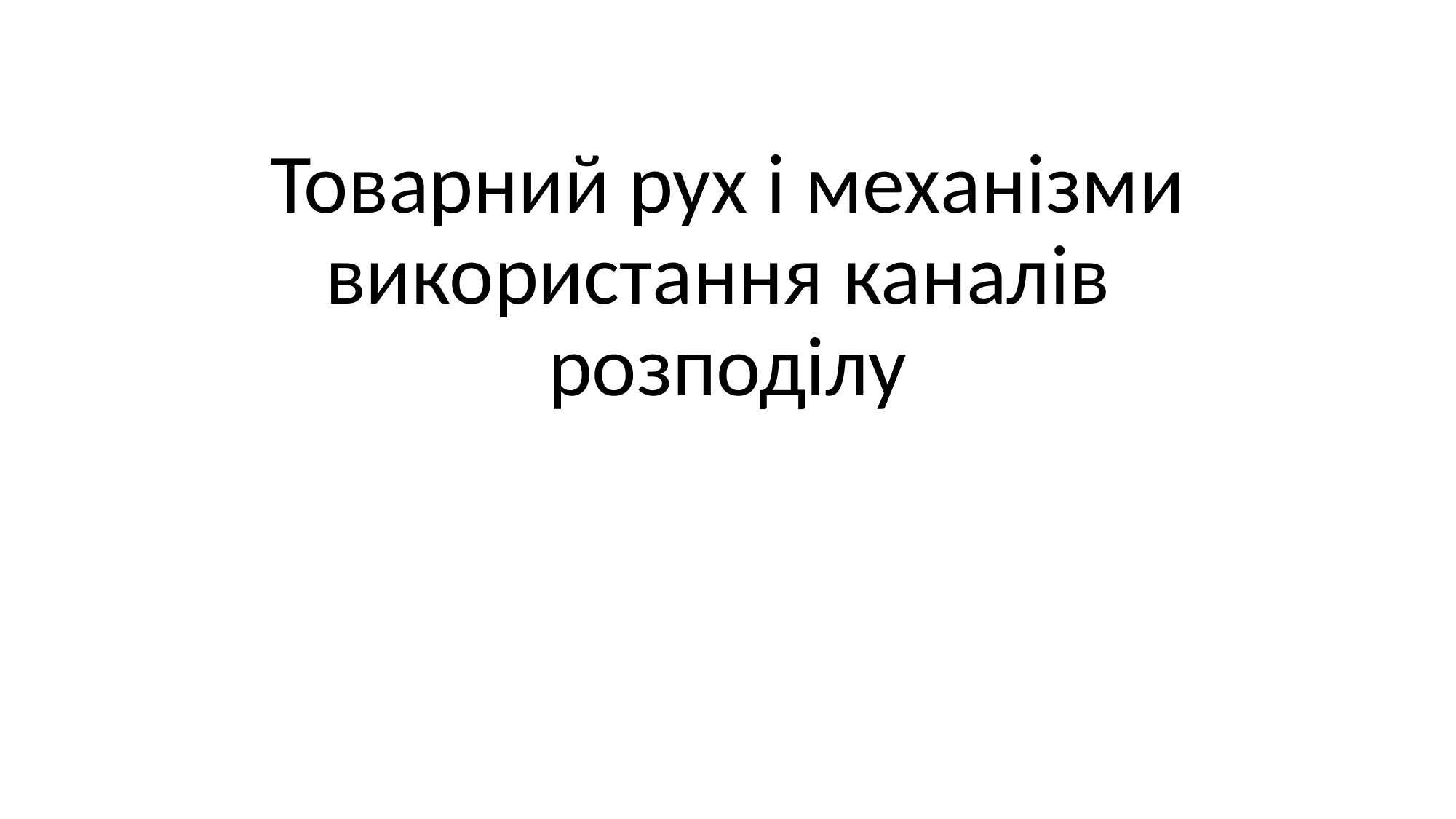

# Товарний рух і механізми використання каналів  розподілу